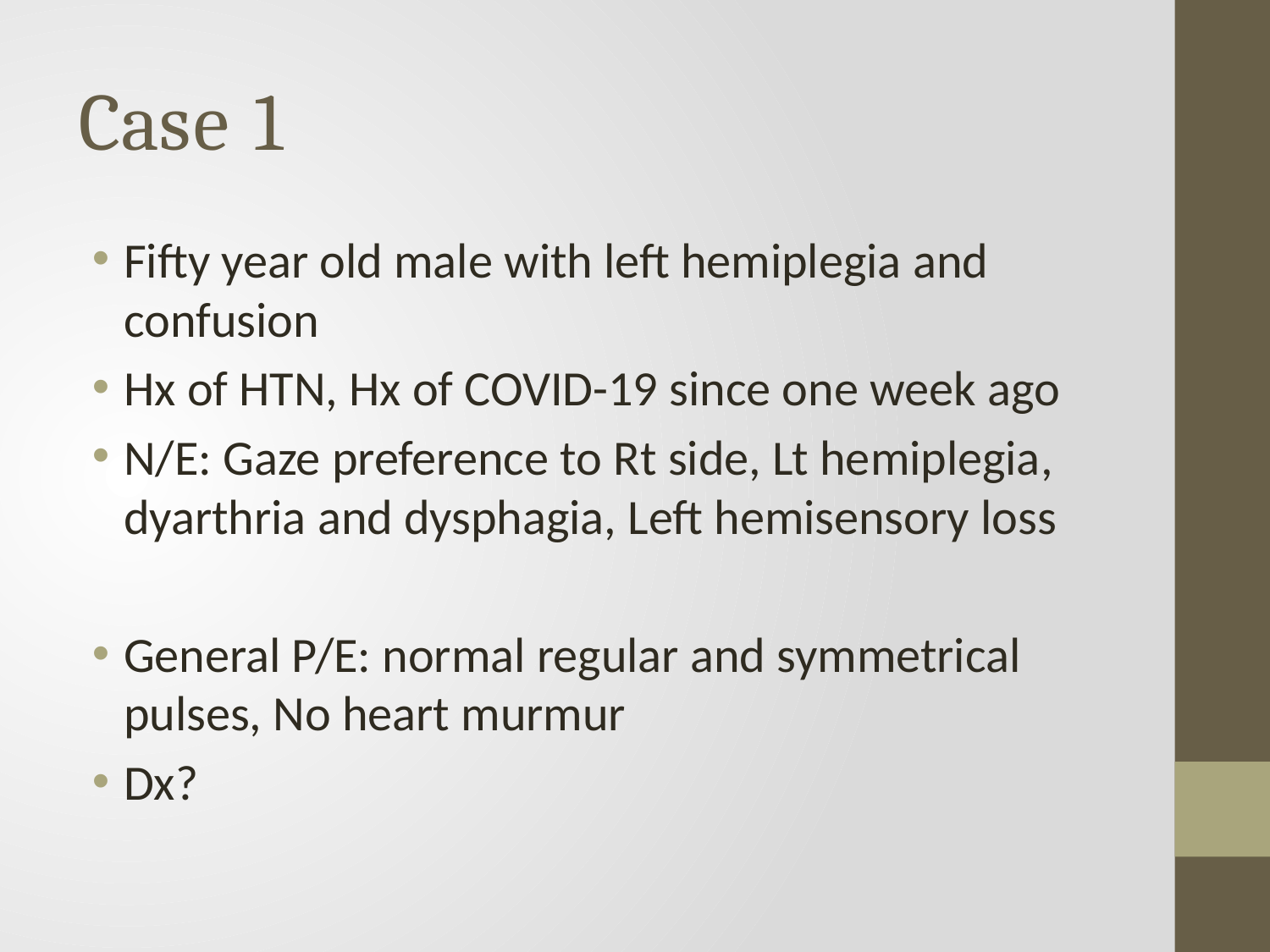

# Case 1
Fifty year old male with left hemiplegia and confusion
Hx of HTN, Hx of COVID-19 since one week ago
N/E: Gaze preference to Rt side, Lt hemiplegia, dyarthria and dysphagia, Left hemisensory loss

General P/E: normal regular and symmetrical pulses, No heart murmur
Dx?